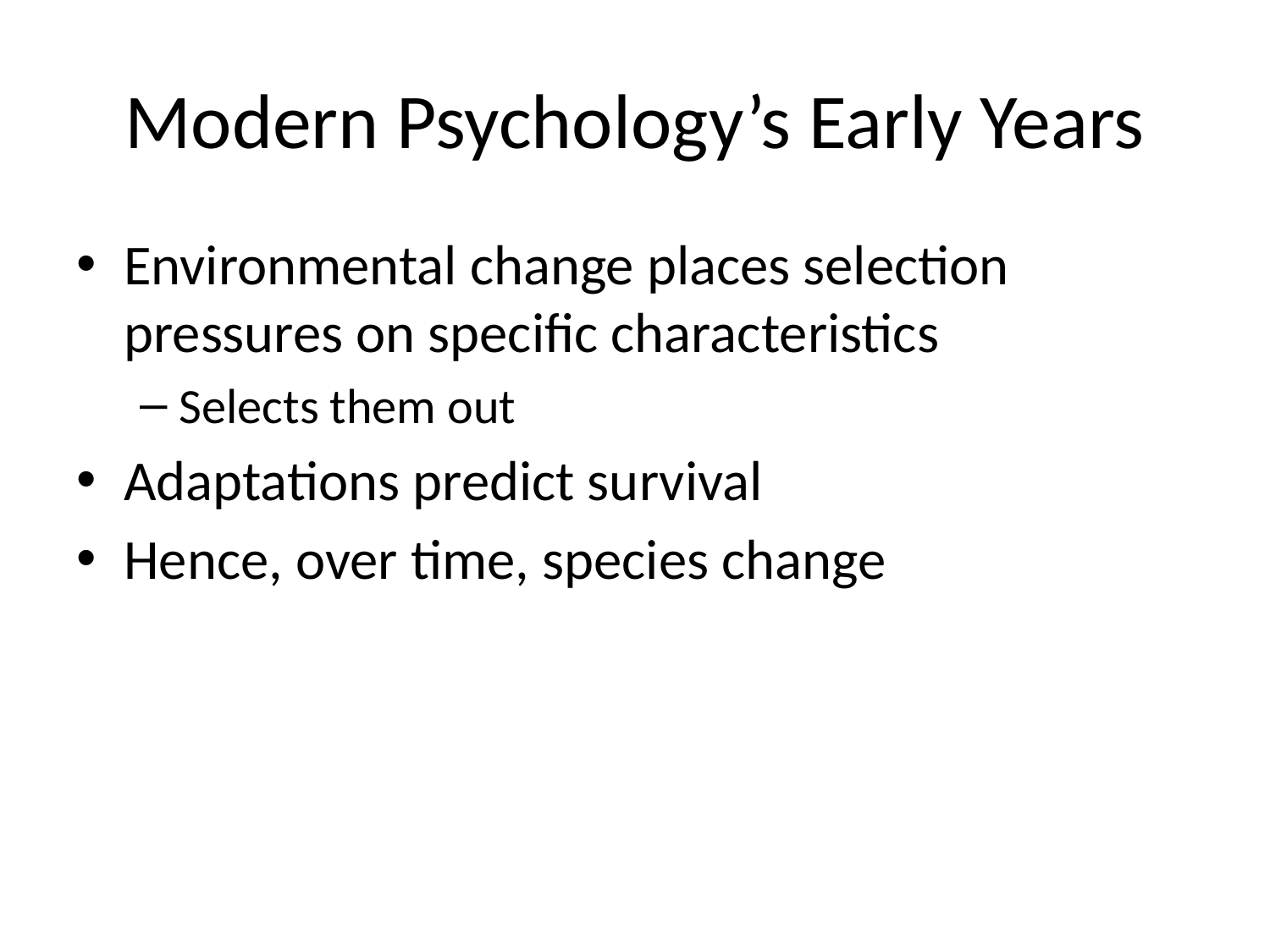

# Modern Psychology’s Early Years
Environmental change places selection pressures on specific characteristics
Selects them out
Adaptations predict survival
Hence, over time, species change